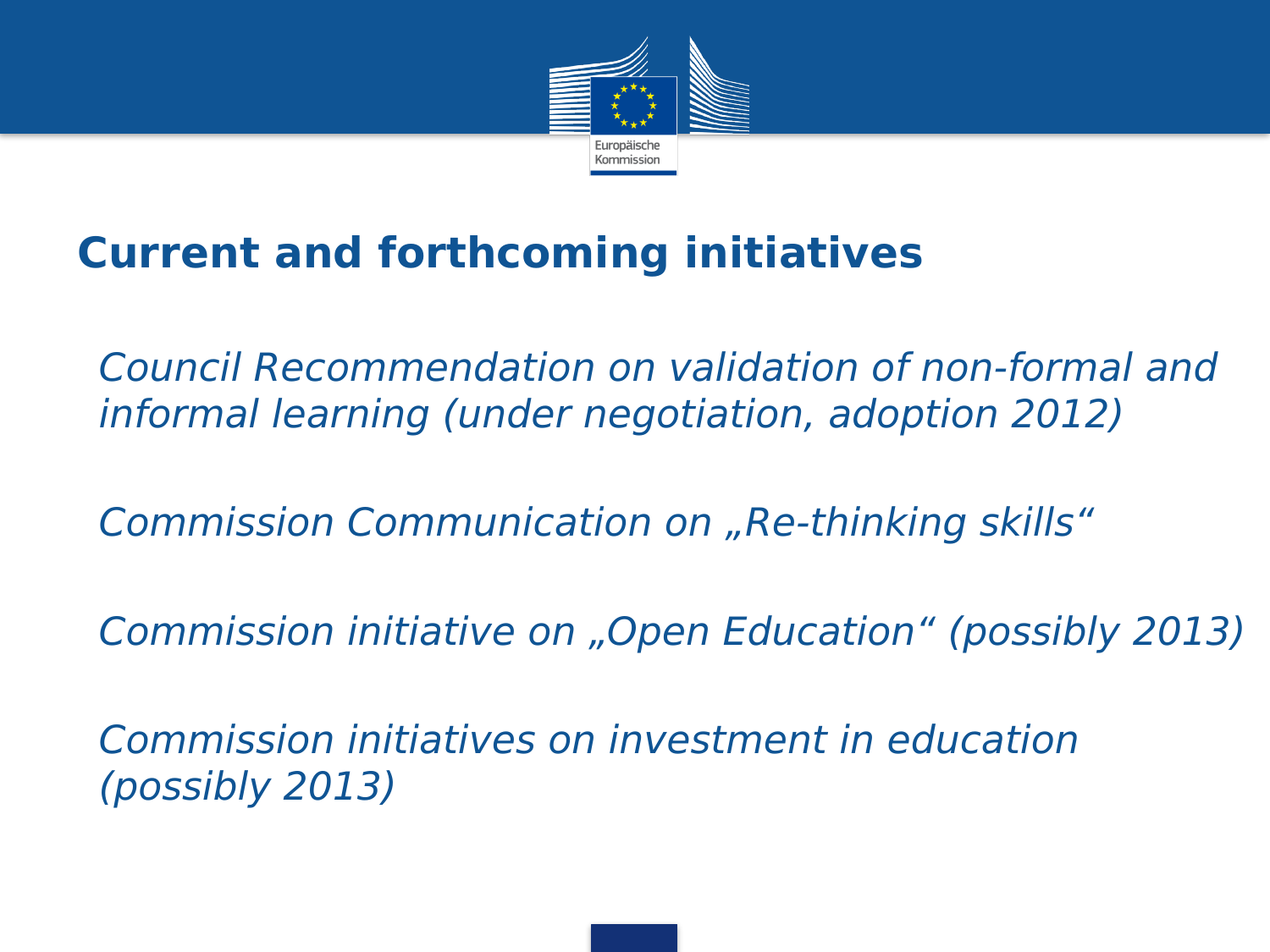

# Current and forthcoming initiatives
Council Recommendation on validation of non-formal and informal learning (under negotiation, adoption 2012)

Commission Communication on „Re-thinking skills“

Commission initiative on „Open Education“ (possibly 2013)

Commission initiatives on investment in education (possibly 2013)